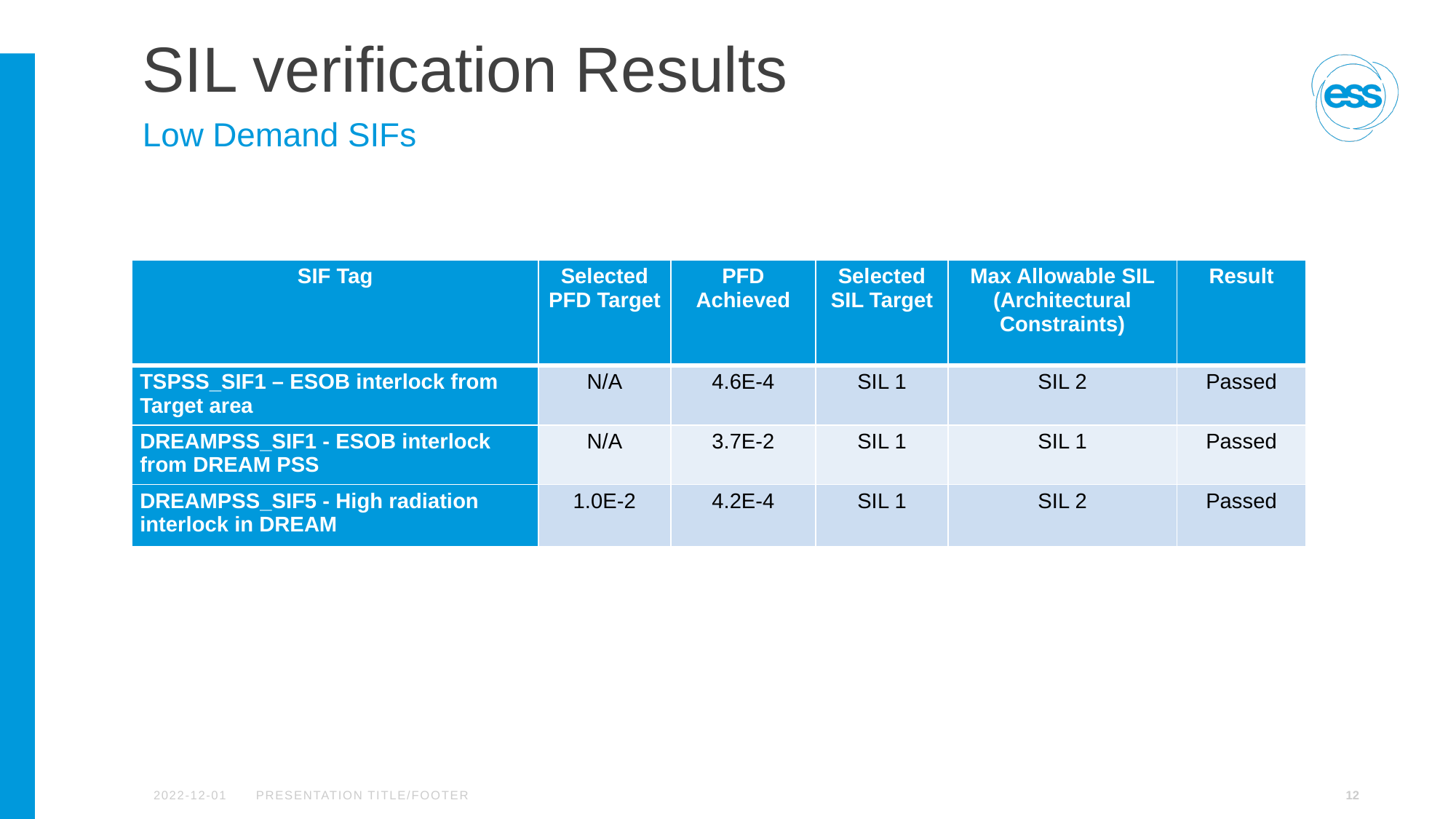

# SIL verification Results
Low Demand SIFs
| SIF Tag | Selected PFD Target | PFD Achieved | Selected SIL Target | Max Allowable SIL (Architectural Constraints) | Result |
| --- | --- | --- | --- | --- | --- |
| TSPSS\_SIF1 – ESOB interlock from Target area | N/A | 4.6E-4 | SIL 1 | SIL 2 | Passed |
| DREAMPSS\_SIF1 - ESOB interlock from DREAM PSS | N/A | 3.7E-2 | SIL 1 | SIL 1 | Passed |
| DREAMPSS\_SIF5 - High radiation interlock in DREAM | 1.0E-2 | 4.2E-4 | SIL 1 | SIL 2 | Passed |

2022-12-01
PRESENTATION TITLE/FOOTER
12